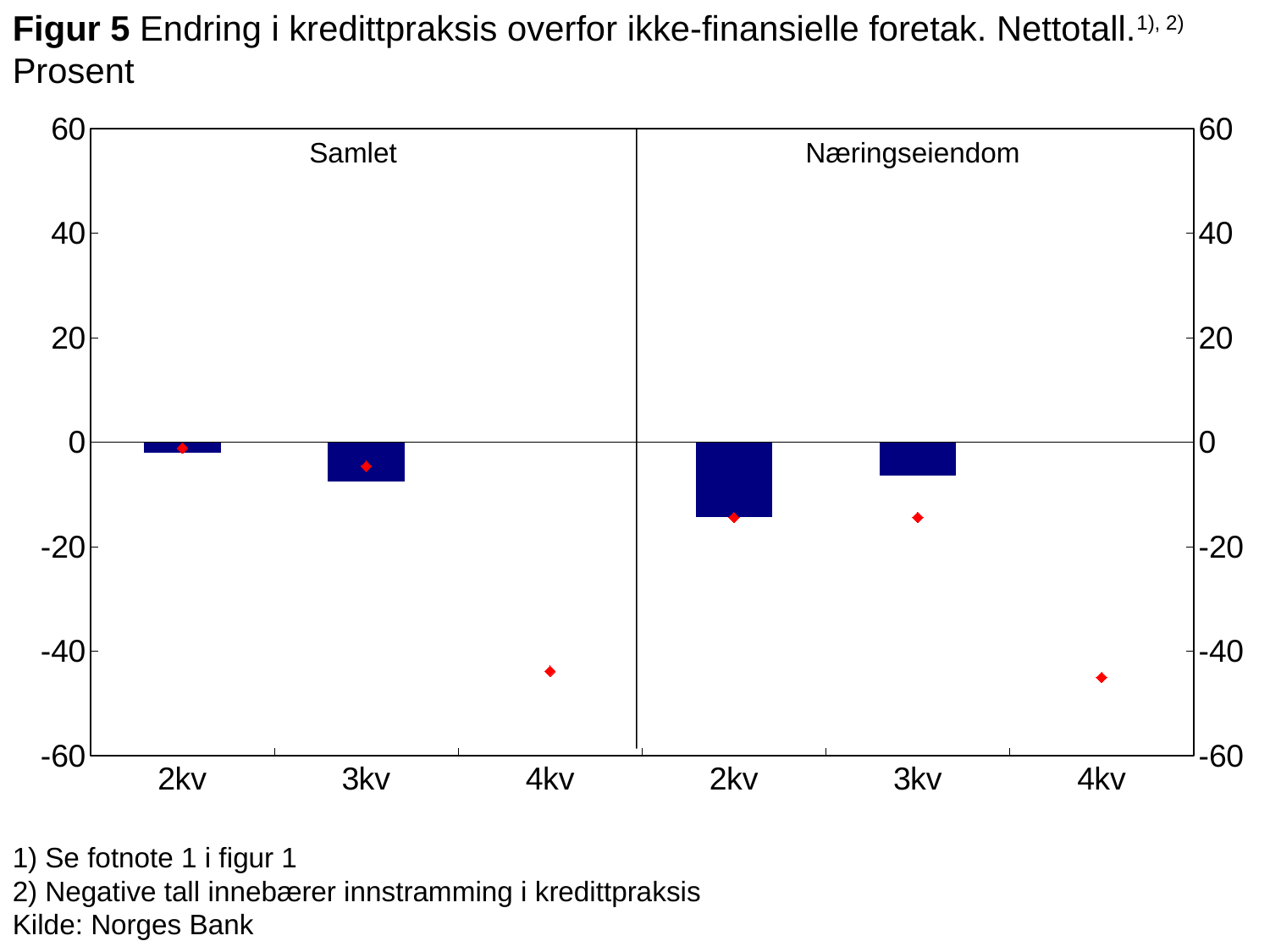

Figur 5 Endring i kredittpraksis overfor ikke-finansielle foretak. Nettotall.1), 2) Prosent

[unsupported chart]

Samlet
Næringseiendom

1) Se fotnote 1 i figur 1
2) Negative tall innebærer innstramming i kredittpraksis
Kilde: Norges Bank